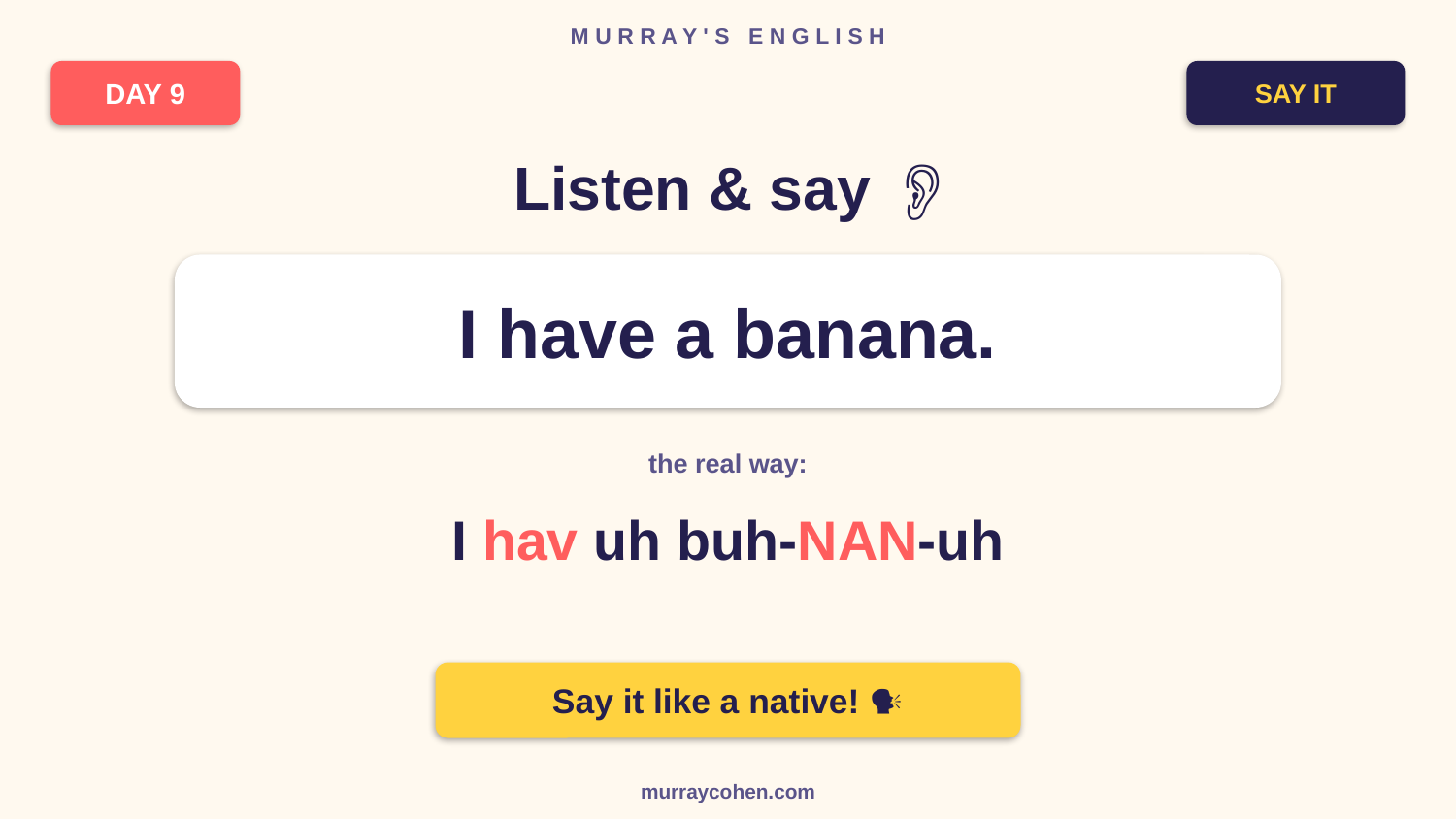

M U R R A Y ' S   E N G L I S H
DAY 9
SAY IT
Listen & say  👂

I have a banana.
the real way:
I hav uh buh-NAN-uh
Say it like a native! 🗣️
murraycohen.com